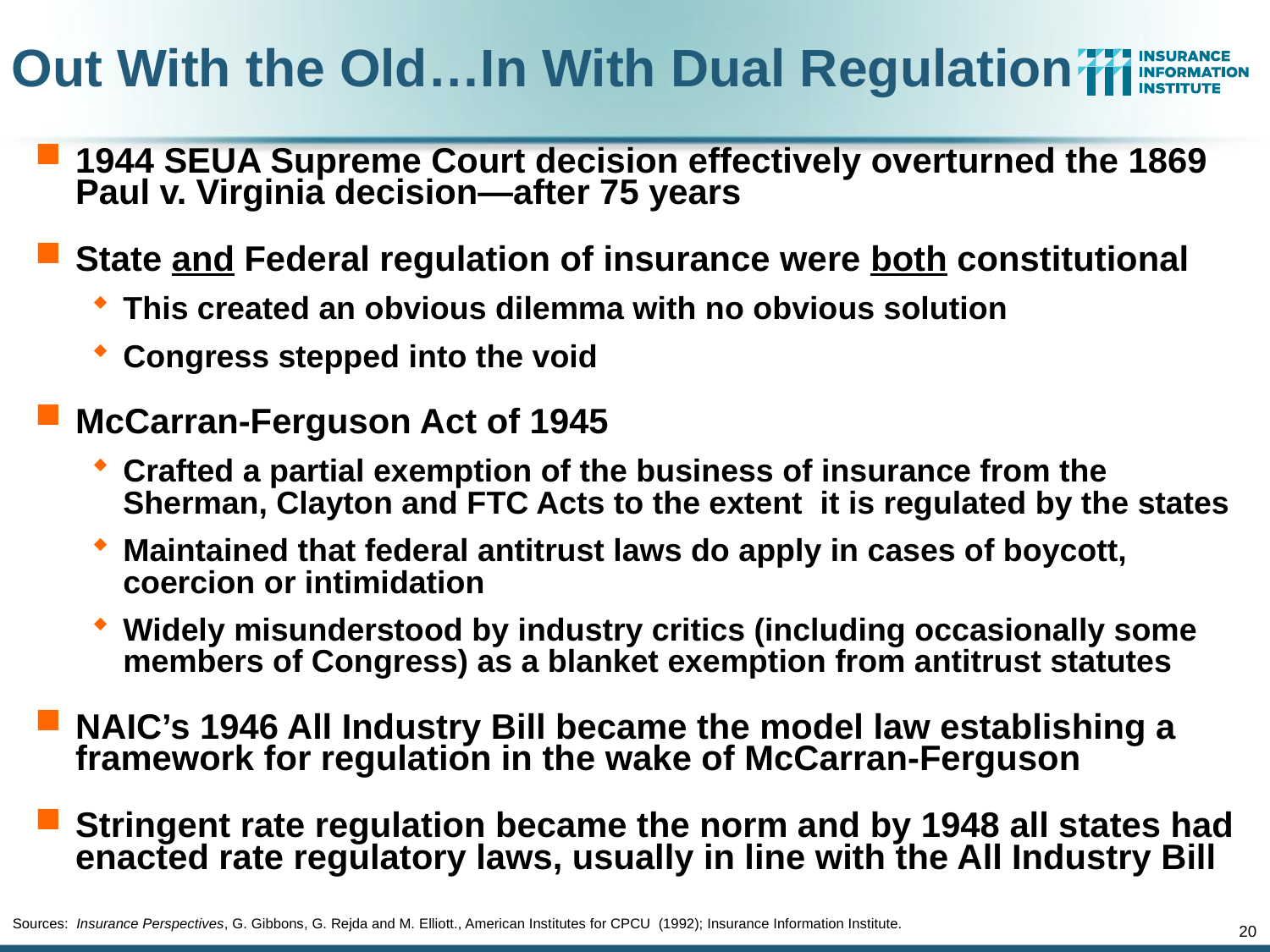

# Out With the Old…In With Dual Regulation
1944 SEUA Supreme Court decision effectively overturned the 1869 Paul v. Virginia decision—after 75 years
State and Federal regulation of insurance were both constitutional
This created an obvious dilemma with no obvious solution
Congress stepped into the void
McCarran-Ferguson Act of 1945
Crafted a partial exemption of the business of insurance from the Sherman, Clayton and FTC Acts to the extent  it is regulated by the states
Maintained that federal antitrust laws do apply in cases of boycott, coercion or intimidation
Widely misunderstood by industry critics (including occasionally some members of Congress) as a blanket exemption from antitrust statutes
NAIC’s 1946 All Industry Bill became the model law establishing a framework for regulation in the wake of McCarran-Ferguson
Stringent rate regulation became the norm and by 1948 all states had enacted rate regulatory laws, usually in line with the All Industry Bill
Sources:  Insurance Perspectives, G. Gibbons, G. Rejda and M. Elliott., American Institutes for CPCU  (1992); Insurance Information Institute.
20
12/01/09 - 9pm
eSlide – P6466 – The Financial Crisis and the Future of the P/C